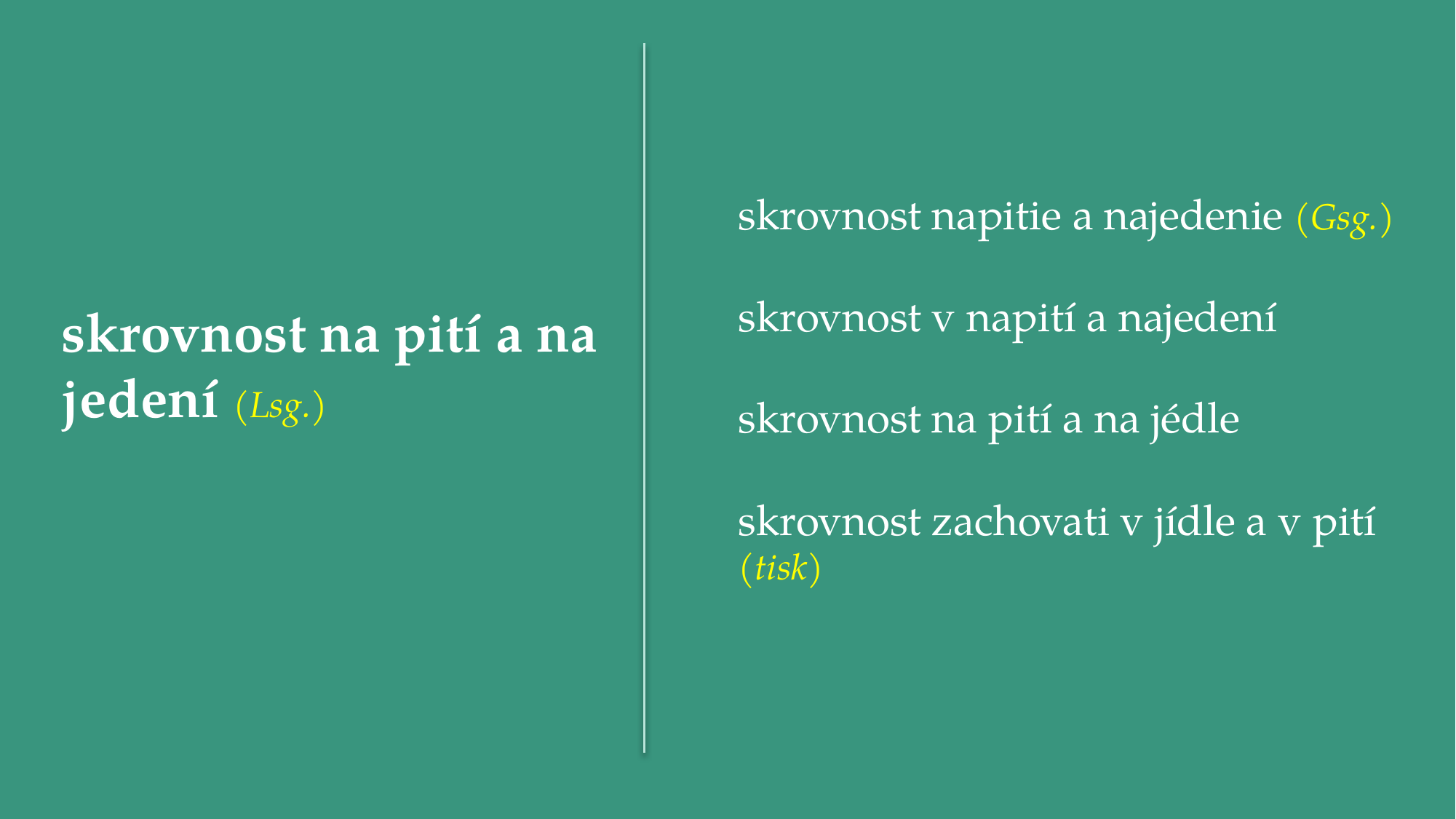

skrovnost napitie a najedenie (Gsg.)

skrovnost v napití a najedení

skrovnost na pití a na jédle

skrovnost zachovati v jídle a v pití (tisk)
skrovnost na pití a na jedení (Lsg.)